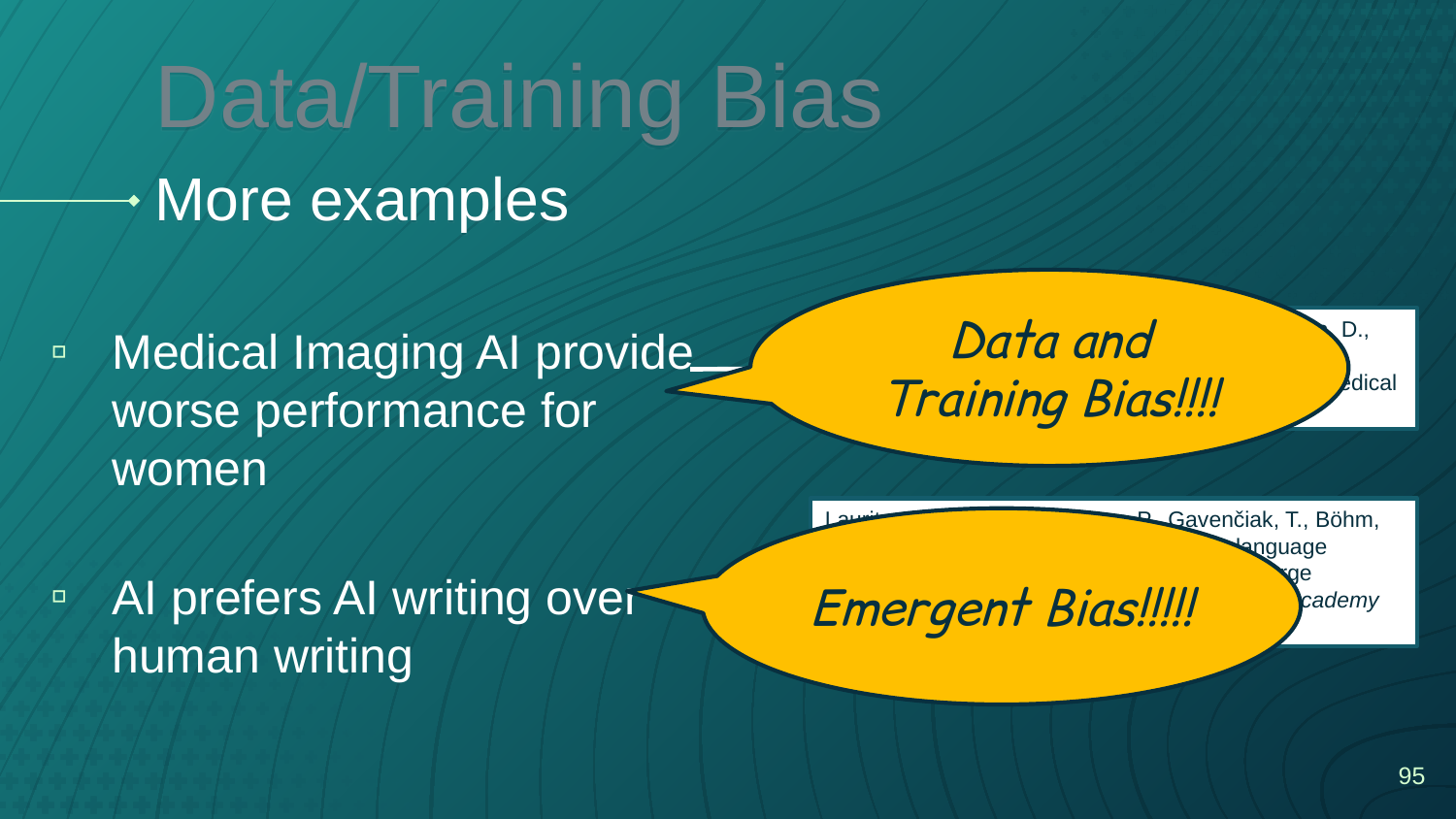

Data/Training Bias
# More examples

Medical Imaging AI provide worse performance for women
AI prefers AI writing over human writing
Data and Training Bias!!!!
Yang, Y., Liu, Y., Liu, X., Gulhane, A., Mastrodicasa, D., Wu, W., ... & Patel, S. (2025). Demographic bias of expert-level vision-language foundation models in medical imaging. Science Advances, 11(13), eadq0305.

Laurito, W., Davis, B., Grietzer, P., Gavenčiak, T., Böhm, A., & Kulveit, J. (2025). AI–AI bias: Large language models favor communications generated by large language models. Proceedings of the National Academy of Sciences, 122(31), e2415697122.
Emergent Bias!!!!!
95